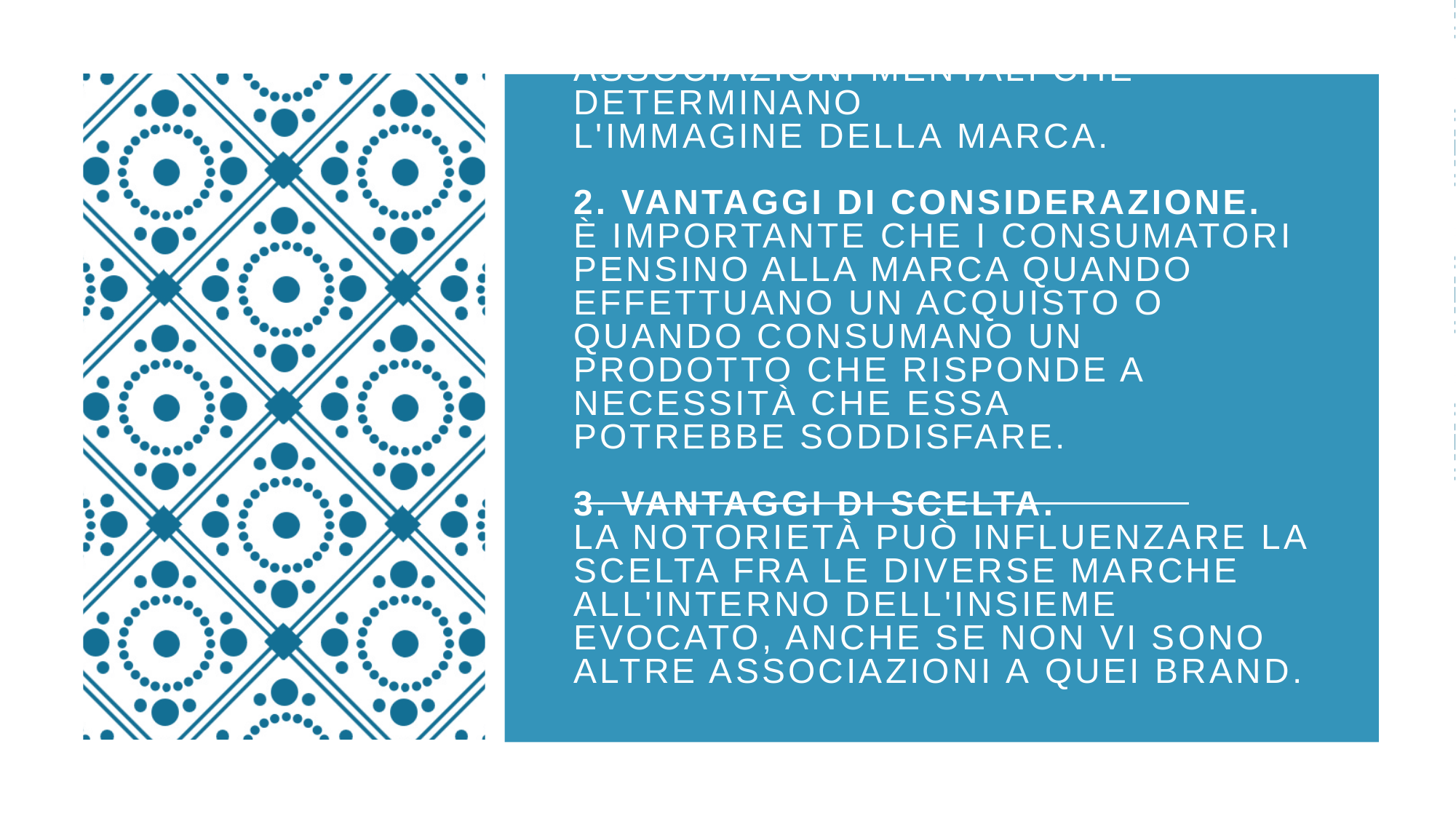

# 1. Vantaggi di apprendimento. La consapevolezza della marca incide sulle decisioni dei consumatori, agendo sulla formazione e sulla forza delle associazioni mentali che determinano l'immagine della marca. 2. Vantaggi di considerazione. È importante che i consumatori pensino alla marca quando effettuano un acquisto o quando consumano un prodotto che risponde a necessità che essa potrebbe soddisfare. 3. Vantaggi di scelta. La notorietà può influenzare la scelta fra le diverse marche all'interno dell'insieme evocato, anche se non vi sono altre associazioni a quei brand.